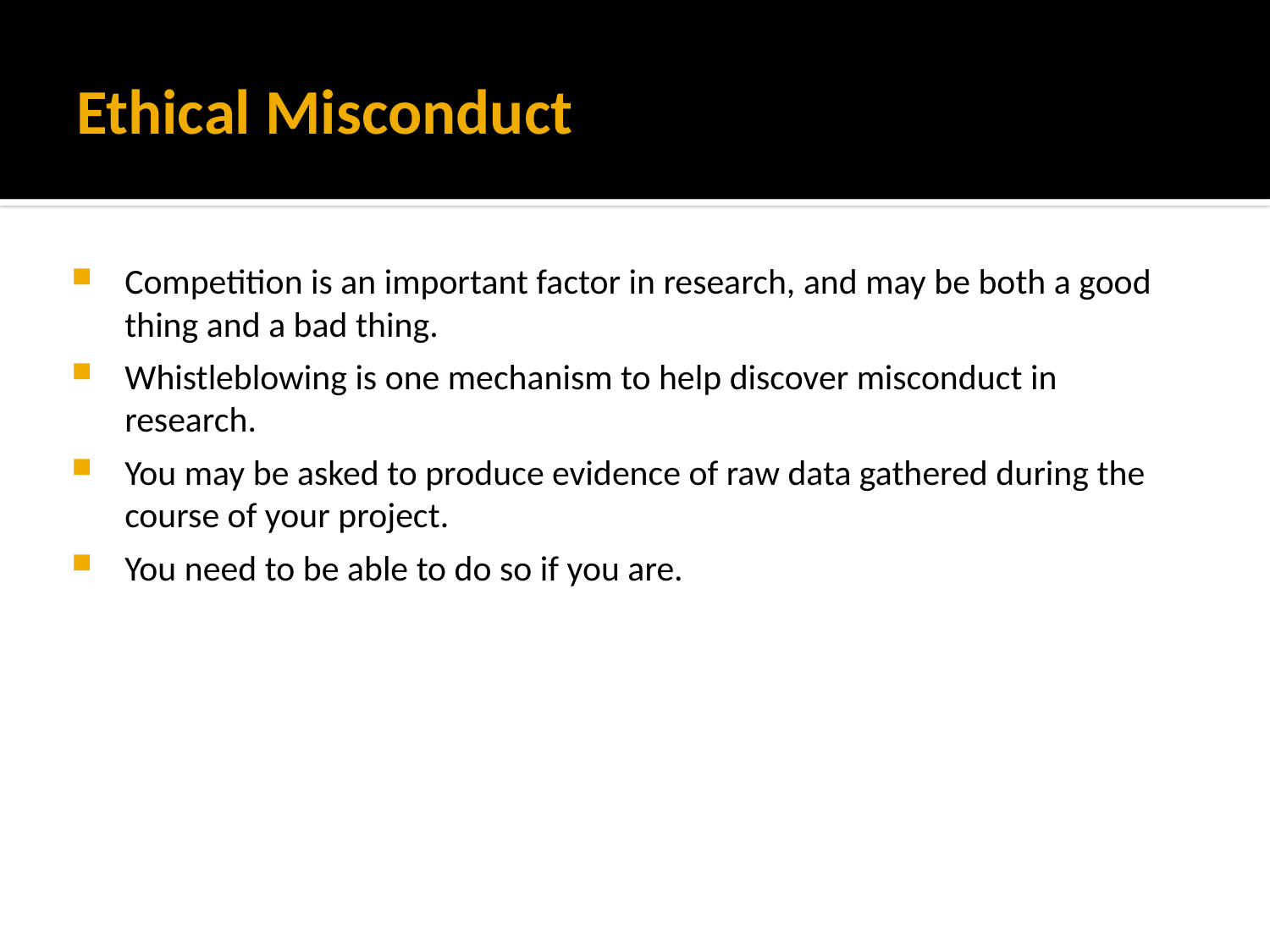

# Ethical Misconduct
Competition is an important factor in research, and may be both a good thing and a bad thing.
Whistleblowing is one mechanism to help discover misconduct in research.
You may be asked to produce evidence of raw data gathered during the course of your project.
You need to be able to do so if you are.